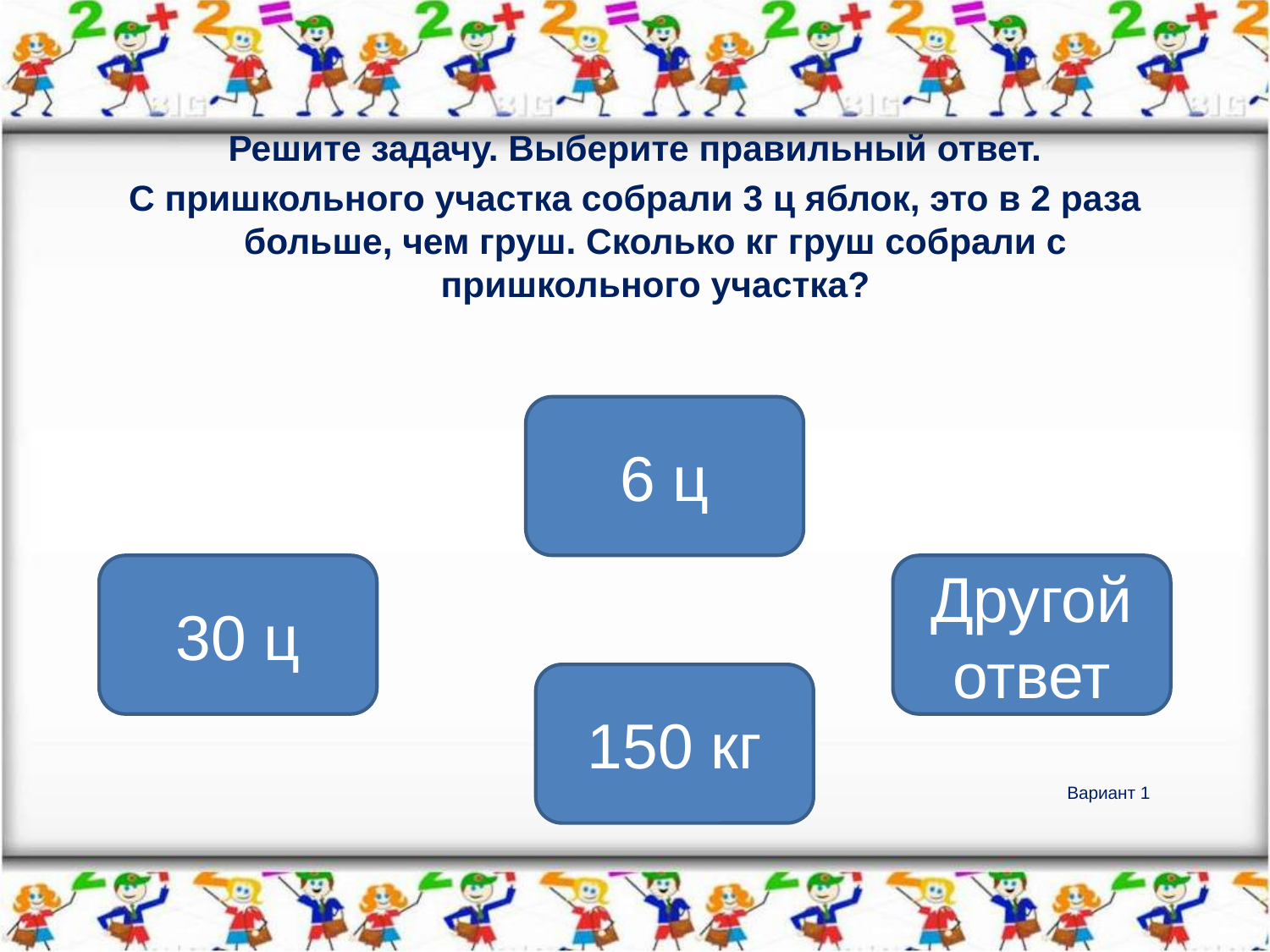

Решите задачу. Выберите правильный ответ.
С пришкольного участка собрали 3 ц яблок, это в 2 раза больше, чем груш. Сколько кг груш собрали с пришкольного участка?
6 ц
30 ц
Другой ответ
150 кг
# Вариант 1